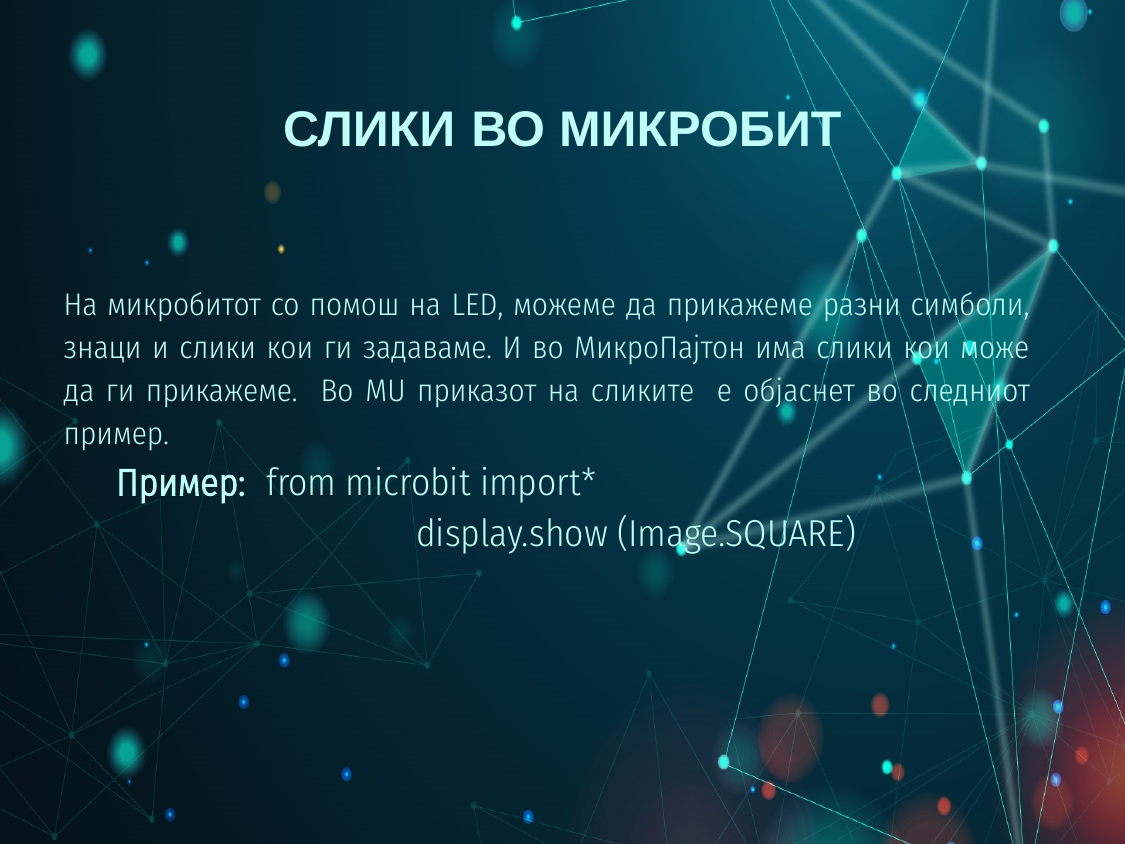

# СЛИКИ ВО МИКРОБИТ
На микробитот со помош на LED, можеме да прикажеме разни симболи, знаци и слики кои ги задаваме. И во МикроПајтон има слики кои може да ги прикажеме.  Во MU приказот на сликите  е објаснет во следниот пример.
	Пример: 	from microbit import*
		 	display.show (Image.SQUARE)